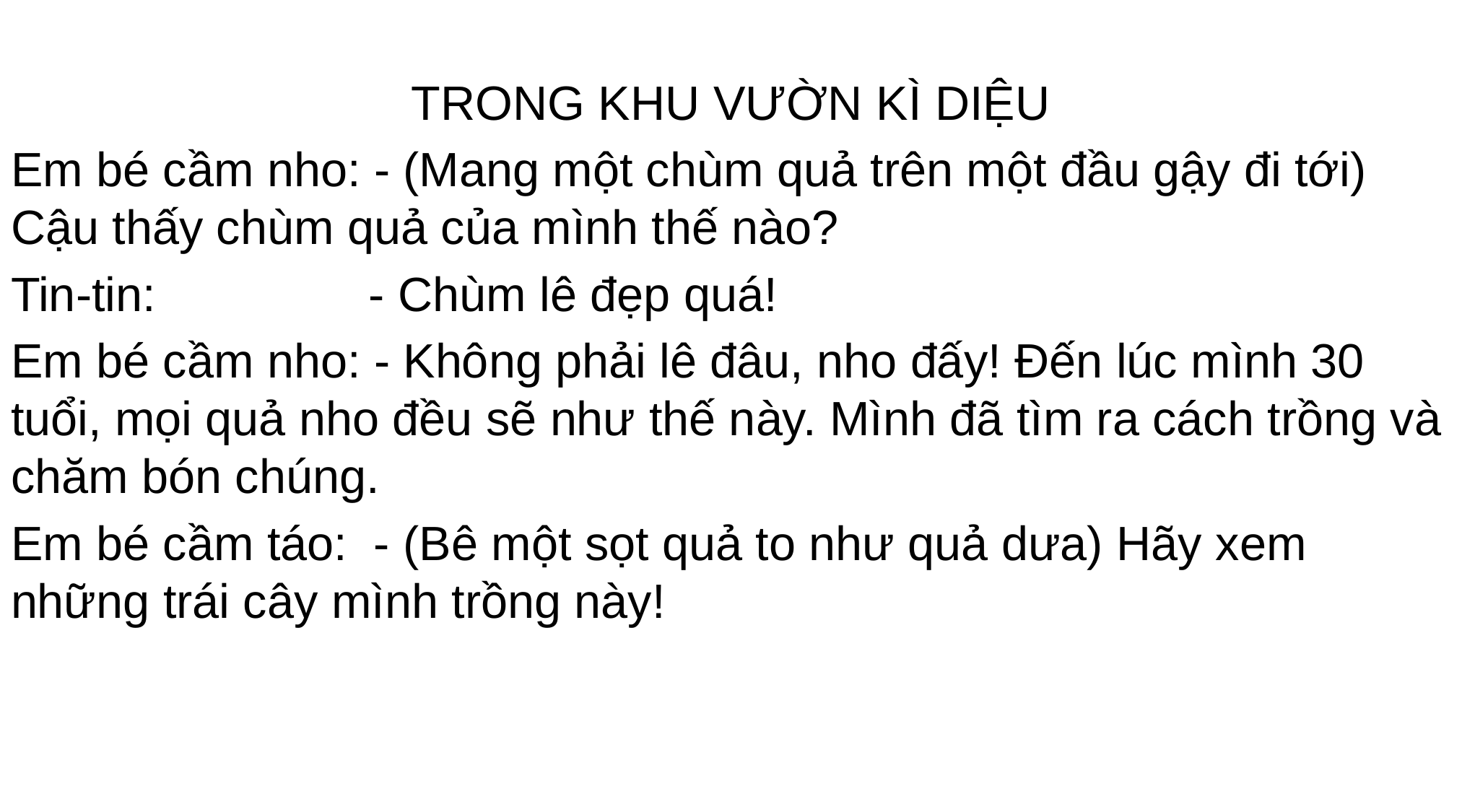

TRONG KHU VƯỜN KÌ DIỆU
Em bé cầm nho: - (Mang một chùm quả trên một đầu gậy đi tới) Cậu thấy chùm quả của mình thế nào?
Tin-tin:                - Chùm lê đẹp quá!
Em bé cầm nho: - Không phải lê đâu, nho đấy! Đến lúc mình 30 tuổi, mọi quả nho đều sẽ như thế này. Mình đã tìm ra cách trồng và chăm bón chúng.
Em bé cầm táo:  - (Bê một sọt quả to như quả dưa) Hãy xem những trái cây mình trồng này!